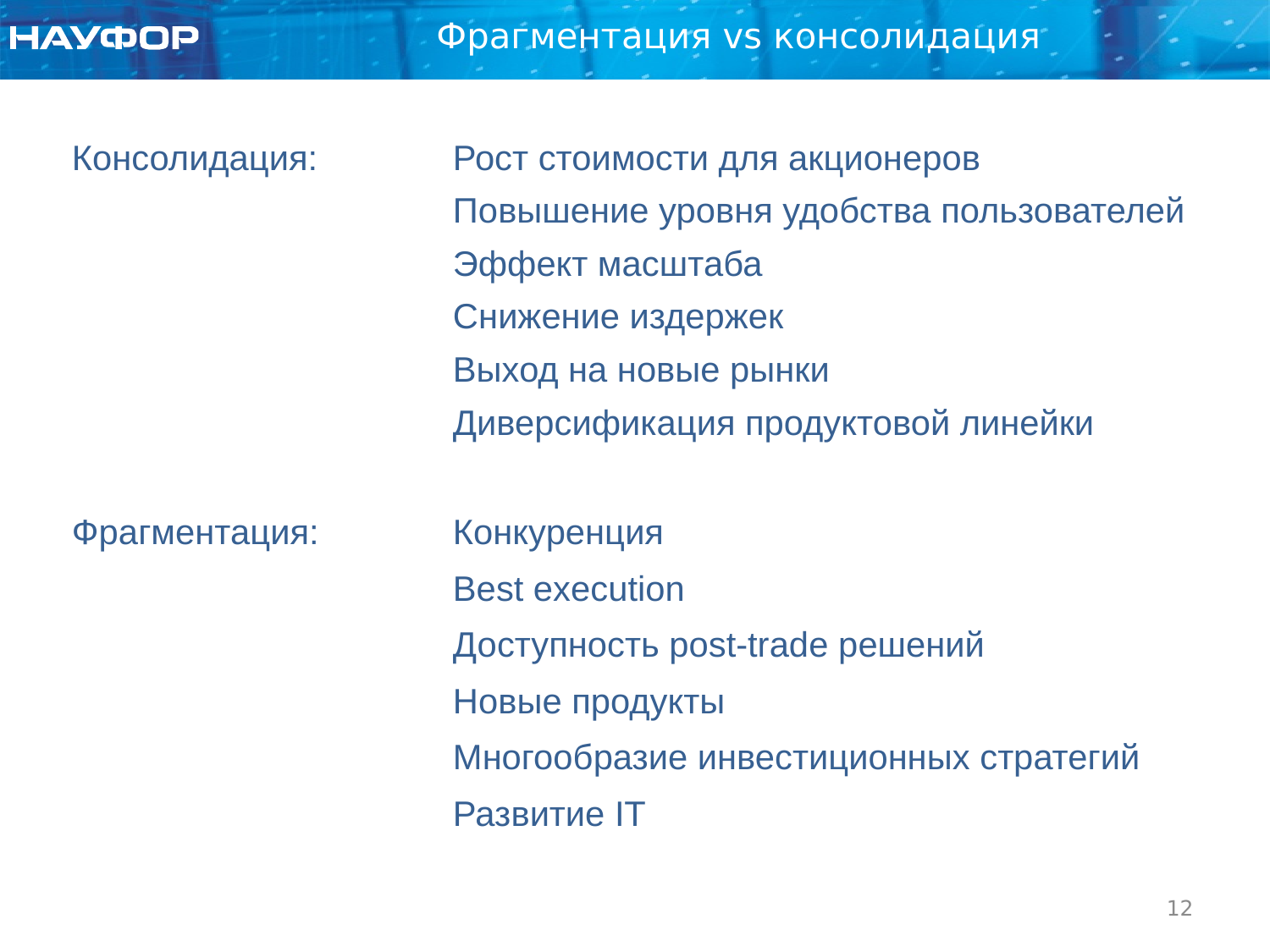

Фрагментация vs консолидация
Консолидация: 	Рост стоимости для акционеров
			Повышение уровня удобства пользователей
			Эффект масштаба
			Снижение издержек
			Выход на новые рынки
			Диверсификация продуктовой линейки

Фрагментация: 	Конкуренция
			Best execution
			Доступность post-trade решений
			Новые продукты
			Многообразие инвестиционных стратегий
			Развитие IT

12